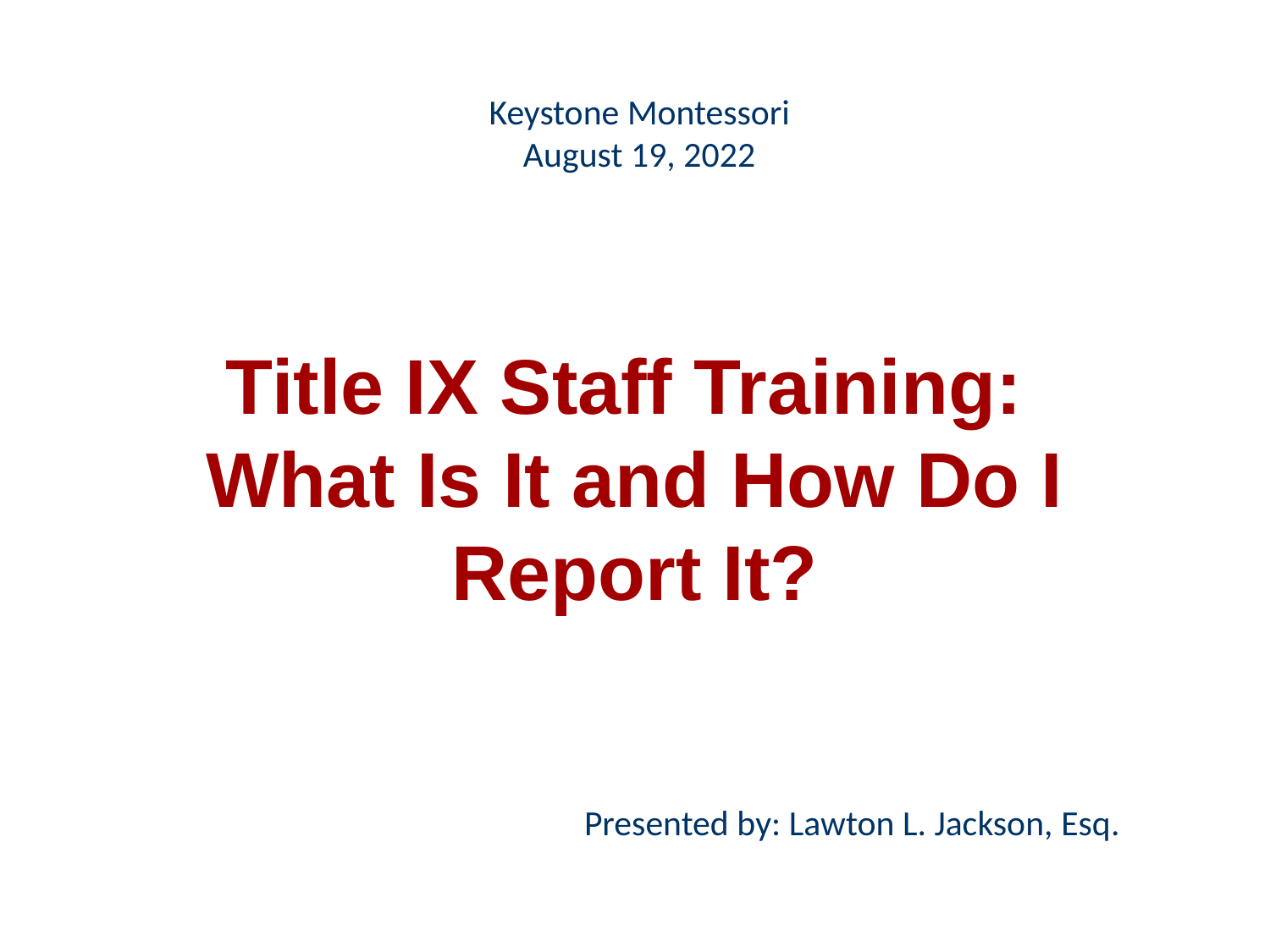

Keystone Montessori
August 19, 2022
# Title IX Staff Training: What Is It and How Do I Report It?
Presented by: Lawton L. Jackson, Esq.